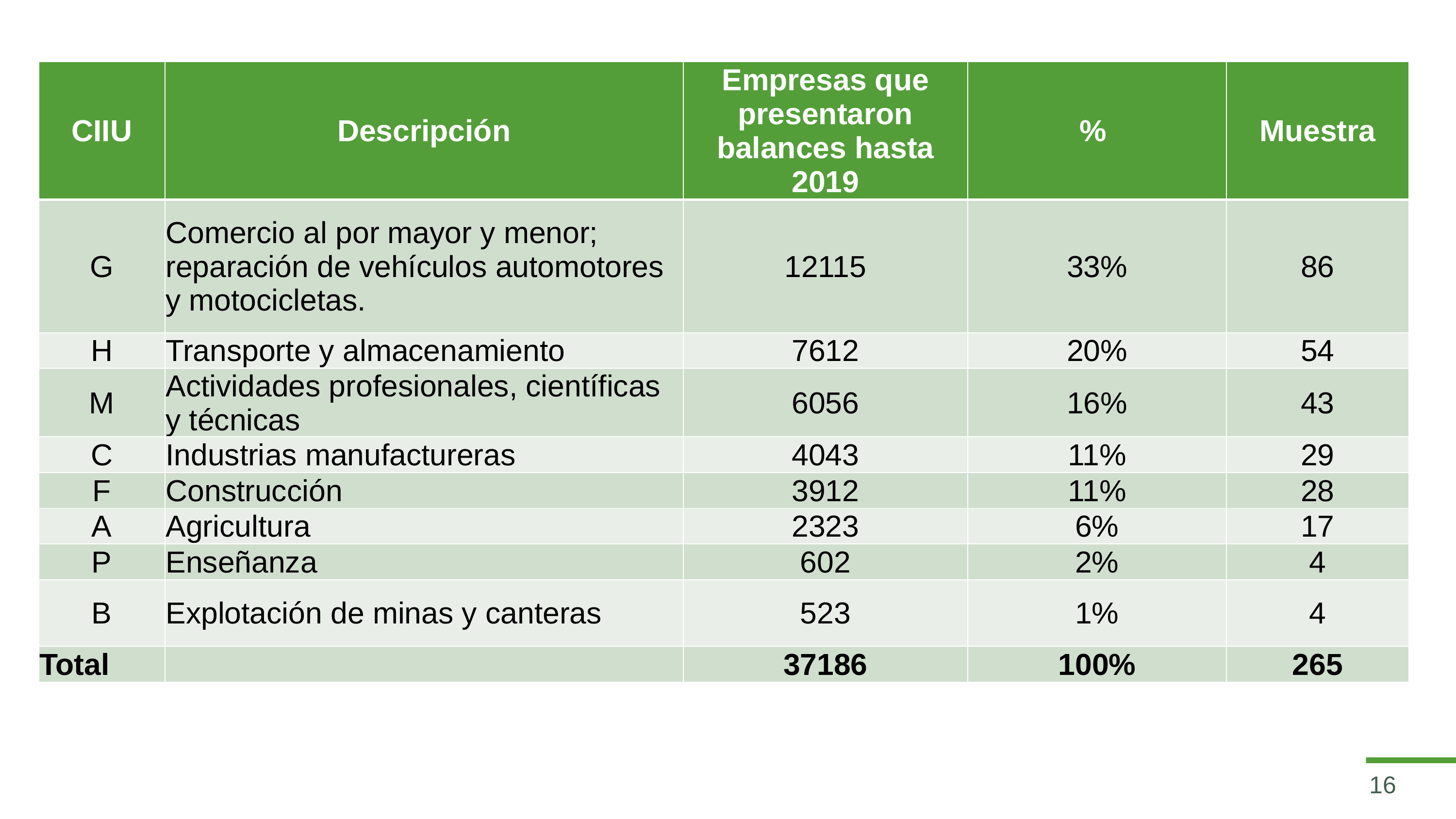

| CIIU | Descripción | Empresas que presentaron balances hasta 2019 | % | Muestra |
| --- | --- | --- | --- | --- |
| G | Comercio al por mayor y menor; reparación de vehículos automotores y motocicletas. | 12115 | 33% | 86 |
| H | Transporte y almacenamiento | 7612 | 20% | 54 |
| M | Actividades profesionales, científicas y técnicas | 6056 | 16% | 43 |
| C | Industrias manufactureras | 4043 | 11% | 29 |
| F | Construcción | 3912 | 11% | 28 |
| A | Agricultura | 2323 | 6% | 17 |
| P | Enseñanza | 602 | 2% | 4 |
| B | Explotación de minas y canteras | 523 | 1% | 4 |
| Total |  | 37186 | 100% | 265 |

16